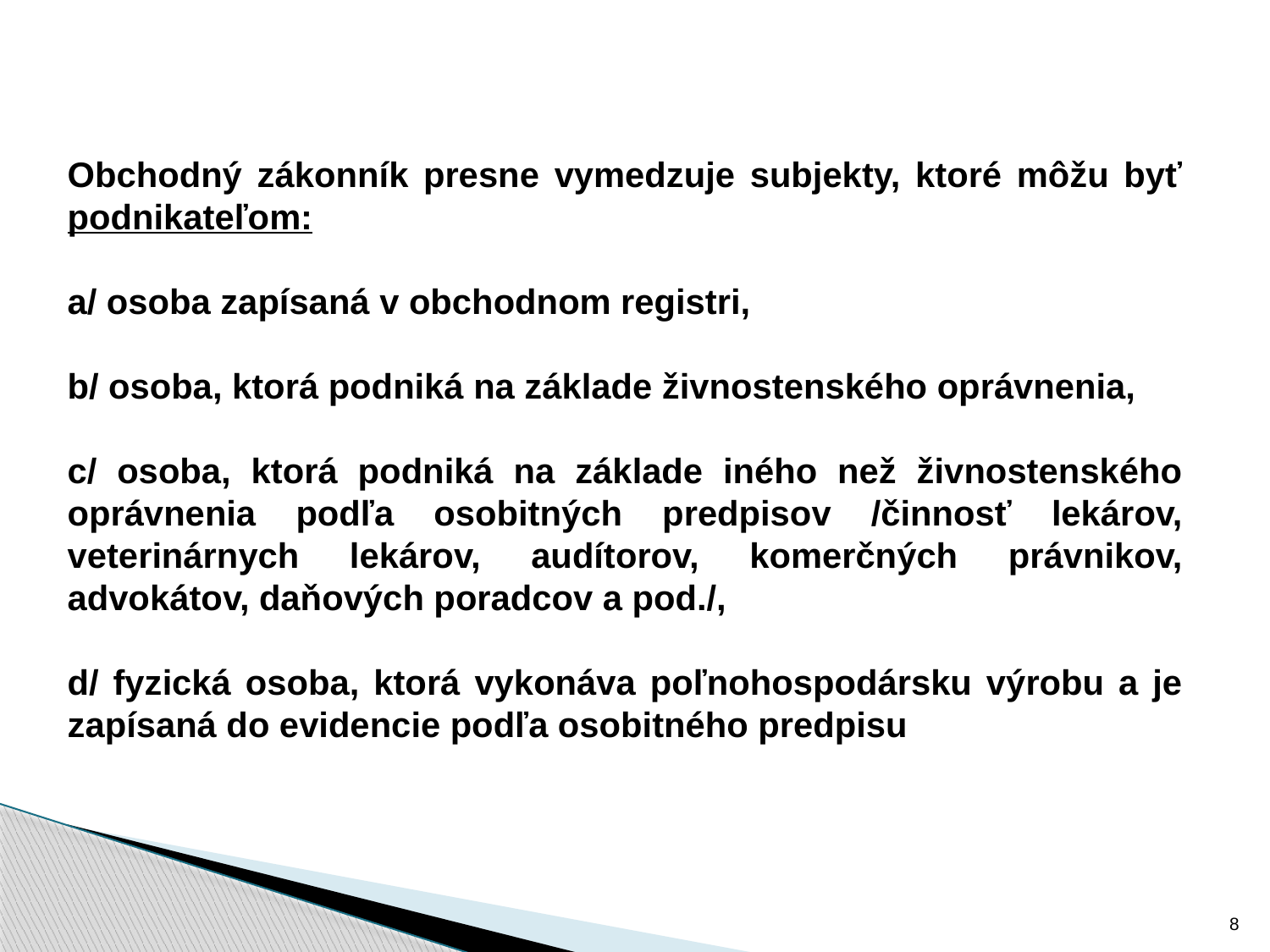

Obchodný zákonník presne vymedzuje subjekty, ktoré môžu byť podnikateľom:

a/ osoba zapísaná v obchodnom registri,

b/ osoba, ktorá podniká na základe živnostenského oprávnenia,

c/ osoba, ktorá podniká na základe iného než živnostenského oprávnenia podľa osobitných predpisov /činnosť lekárov, veterinárnych lekárov, audítorov, komerčných právnikov, advokátov, daňových poradcov a pod./,

d/ fyzická osoba, ktorá vykonáva poľnohospodársku výrobu a je zapísaná do evidencie podľa osobitného predpisu
8